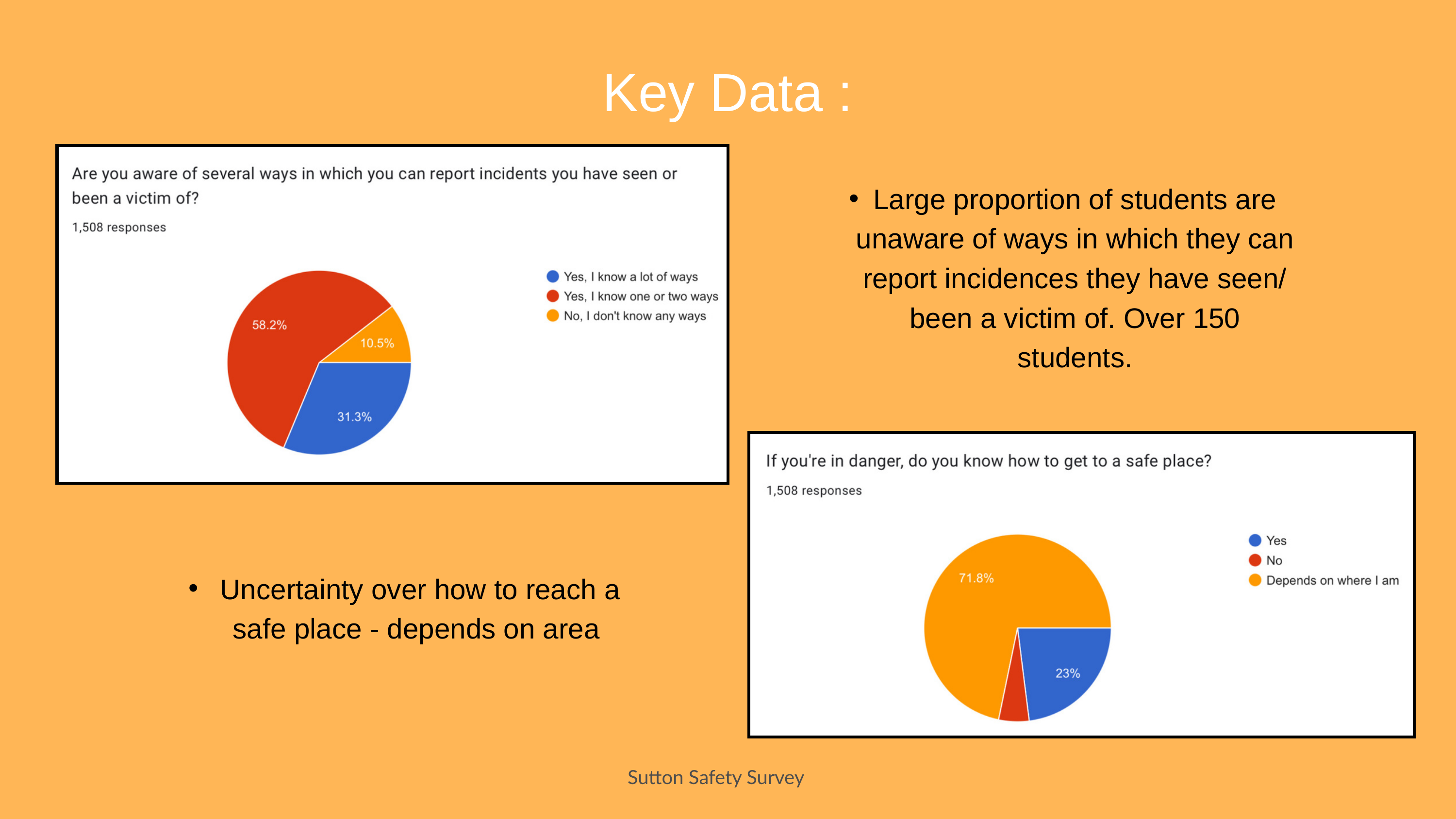

Key Data :

Large proportion of students are unaware of ways in which they can report incidences they have seen/ been a victim of. Over 150 students.

 Uncertainty over how to reach a safe place - depends on area
Sutton Safety Survey